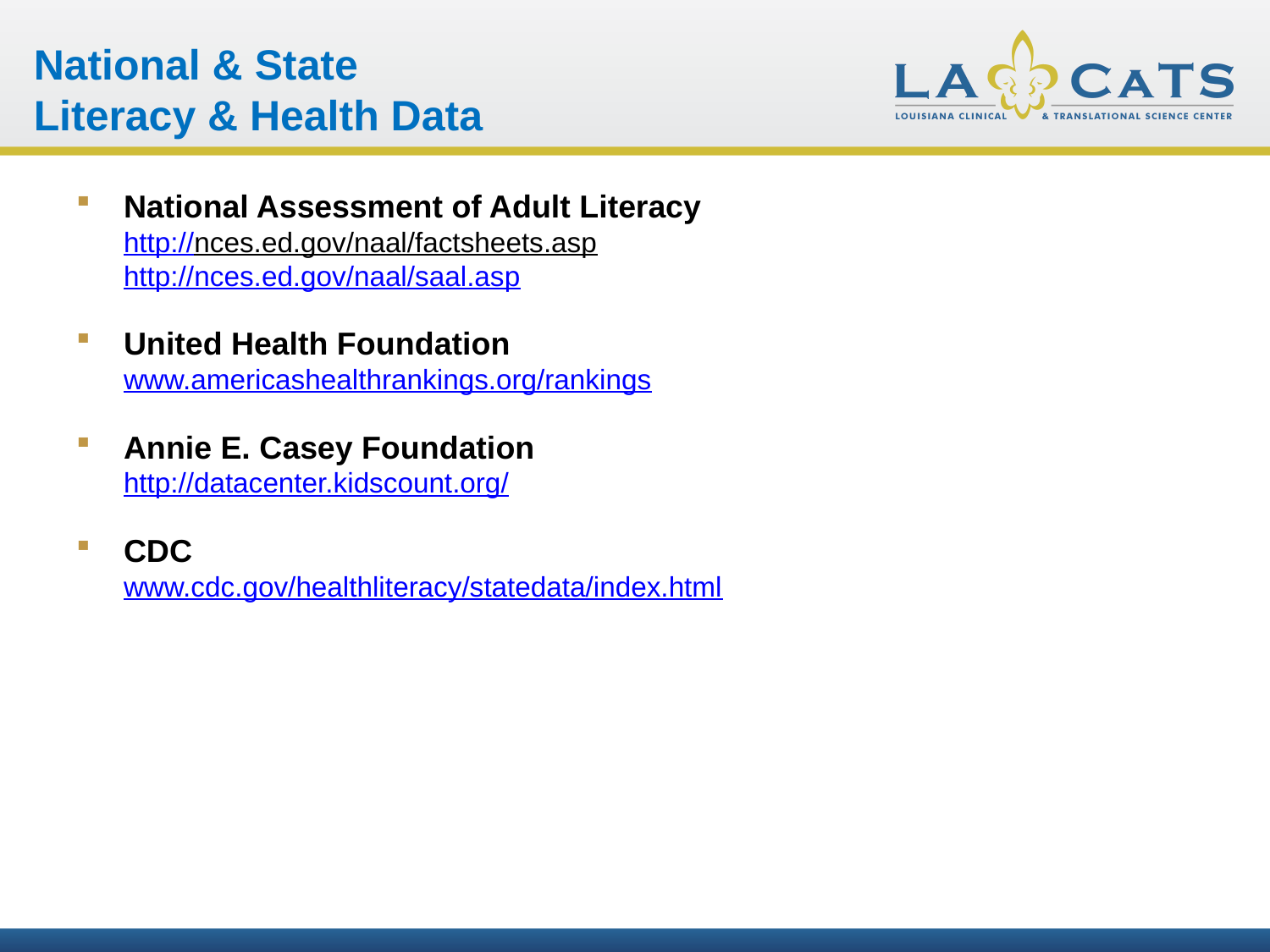

National & State
Literacy & Health Data
National Assessment of Adult Literacy
http://nces.ed.gov/naal/factsheets.asp
http://nces.ed.gov/naal/saal.asp
United Health Foundation
www.americashealthrankings.org/rankings
Annie E. Casey Foundation
http://datacenter.kidscount.org/
CDC
www.cdc.gov/healthliteracy/statedata/index.html